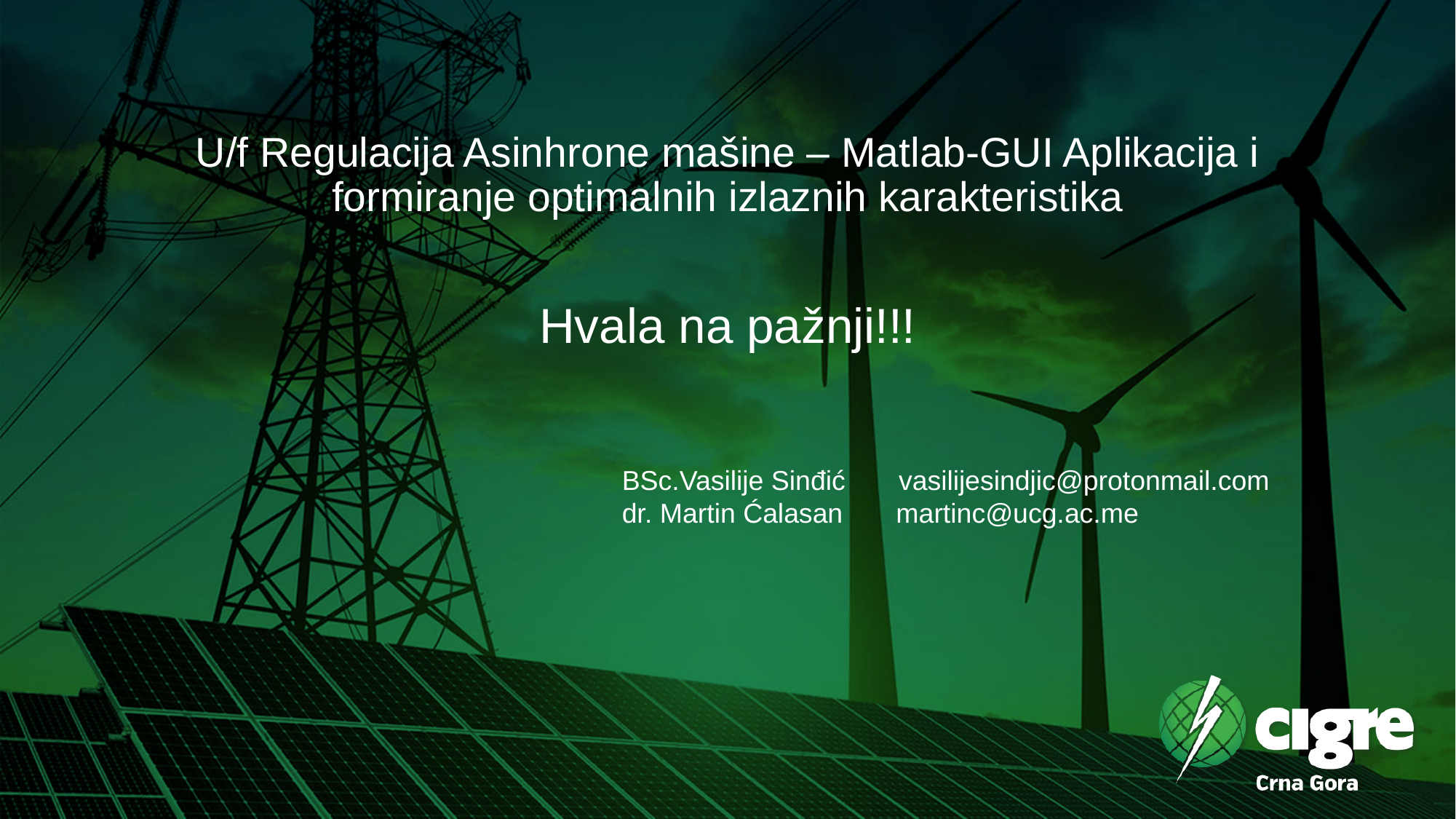

# U/f Regulacija Asinhrone mašine – Matlab-GUI Aplikacija i formiranje optimalnih izlaznih karakteristika
Hvala na pažnji!!!
BSc.Vasilije Sinđić       vasilijesindjic@protonmail.com
dr. Martin Ćalasan       martinc@ucg.ac.me